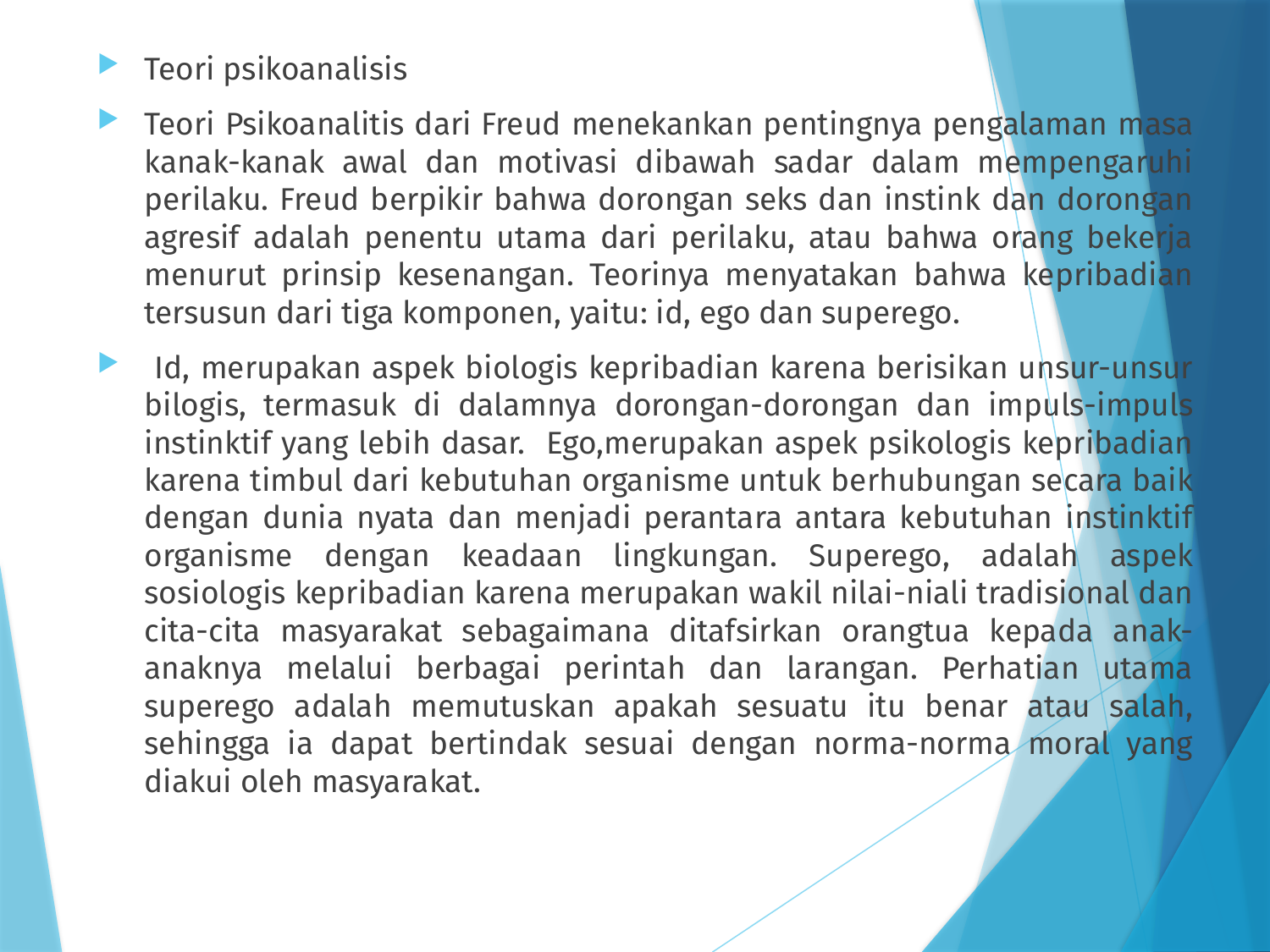

Teori psikoanalisis
Teori Psikoanalitis dari Freud menekankan pentingnya pengalaman masa kanak-kanak awal dan motivasi dibawah sadar dalam mempengaruhi perilaku. Freud berpikir bahwa dorongan seks dan instink dan dorongan agresif adalah penentu utama dari perilaku, atau bahwa orang bekerja menurut prinsip kesenangan. Teorinya menyatakan bahwa kepribadian tersusun dari tiga komponen, yaitu: id, ego dan superego.
 Id, merupakan aspek biologis kepribadian karena berisikan unsur-unsur bilogis, termasuk di dalamnya dorongan-dorongan dan impuls-impuls instinktif yang lebih dasar.  Ego,merupakan aspek psikologis kepribadian karena timbul dari kebutuhan organisme untuk berhubungan secara baik dengan dunia nyata dan menjadi perantara antara kebutuhan instinktif organisme dengan keadaan lingkungan. Superego, adalah aspek sosiologis kepribadian karena merupakan wakil nilai-niali tradisional dan cita-cita masyarakat sebagaimana ditafsirkan orangtua kepada anak-anaknya melalui berbagai perintah dan larangan. Perhatian utama superego adalah memutuskan apakah sesuatu itu benar atau salah, sehingga ia dapat bertindak sesuai dengan norma-norma moral yang diakui oleh masyarakat.